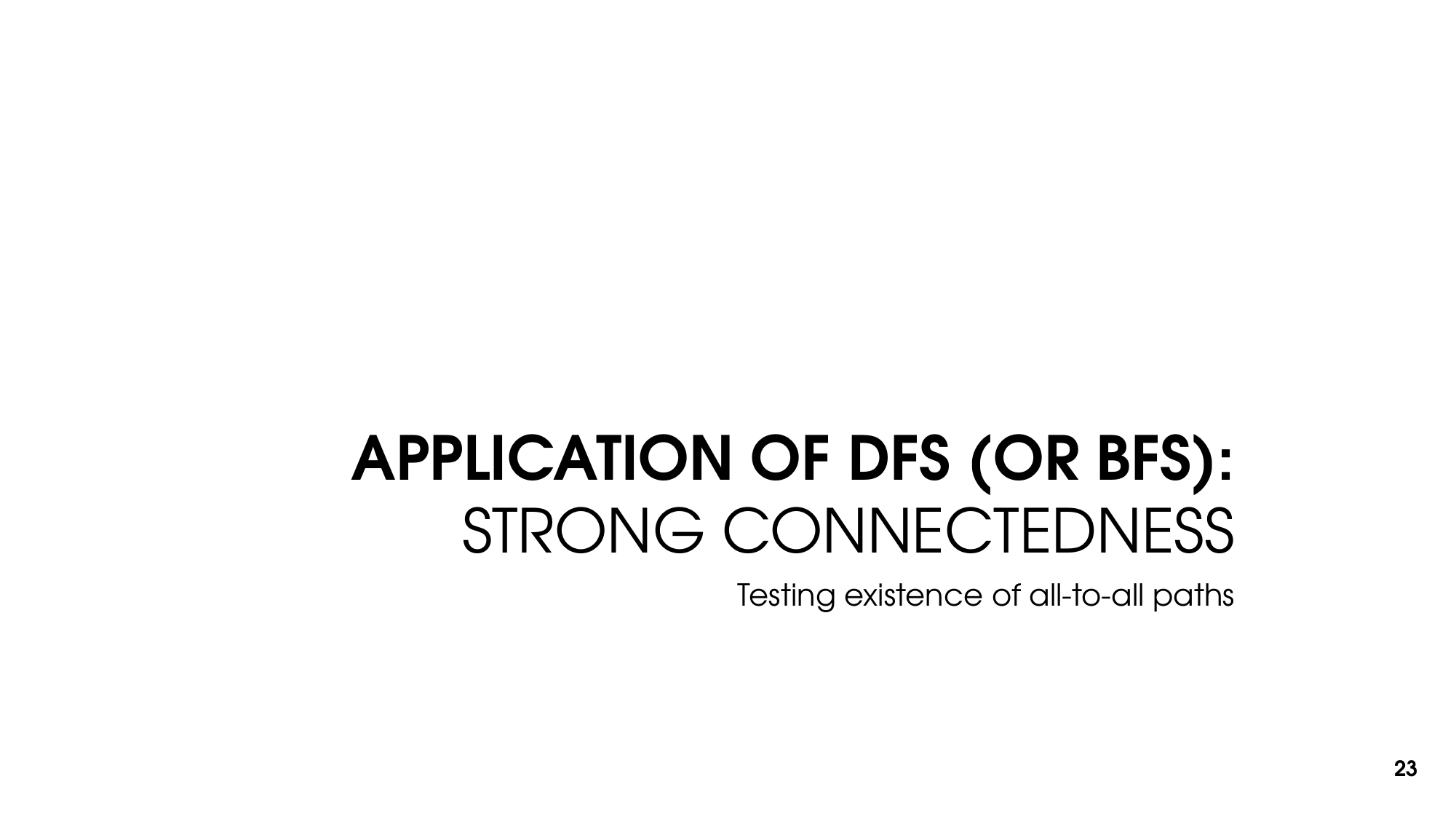

# Application of DFS (or BFS): Strong connectedness
Testing existence of all-to-all paths
23